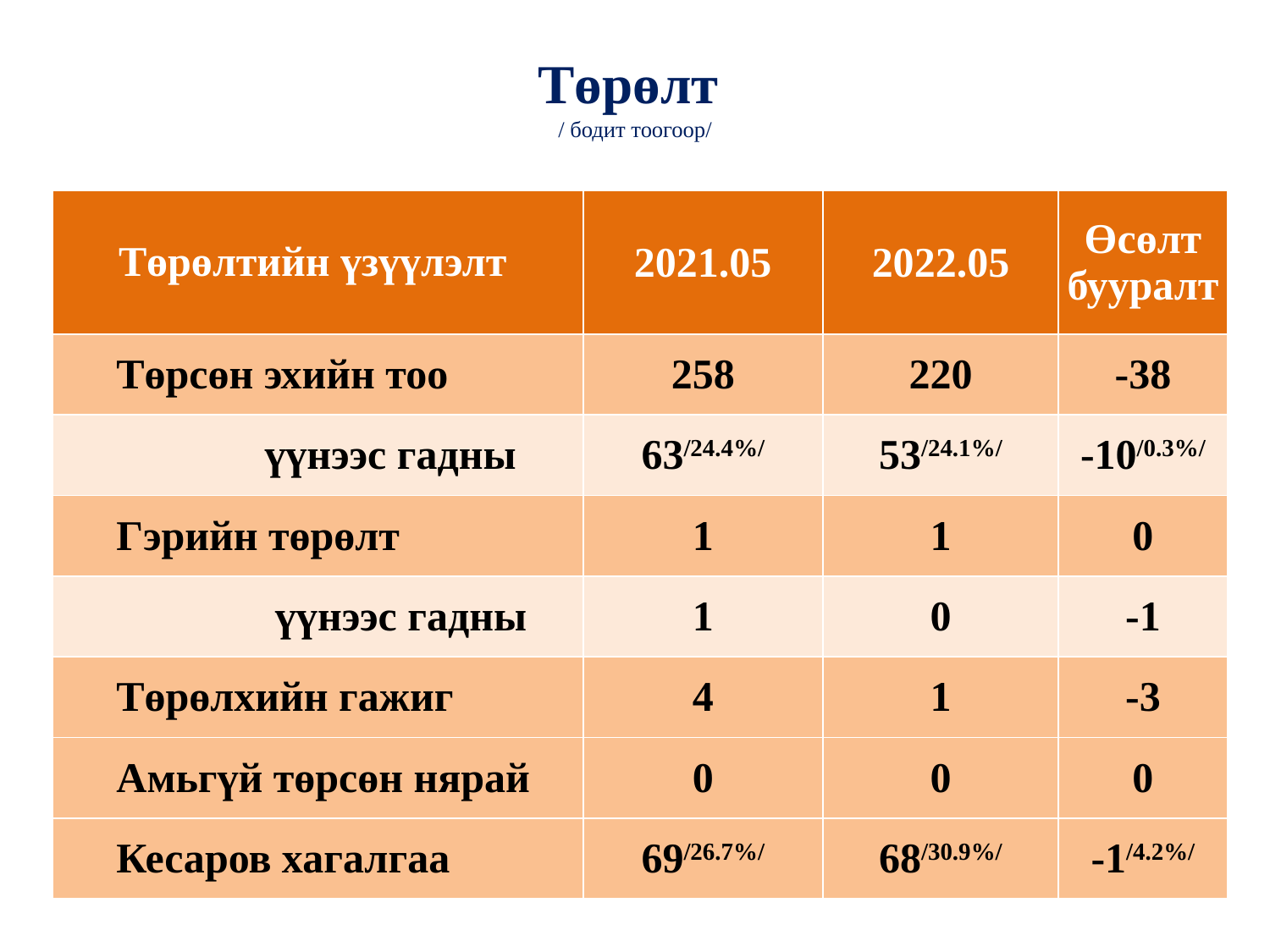

# Төрөлт / бодит тоогоор/
| Төрөлтийн үзүүлэлт | 2021.05 | 2022.05 | Өсөлт бууралт |
| --- | --- | --- | --- |
| Төрсөн эхийн тоо | 258 | 220 | -38 |
| үүнээс гадны | 63/24.4%/ | 53/24.1%/ | -10/0.3%/ |
| Гэрийн төрөлт | 1 | 1 | 0 |
| үүнээс гадны | 1 | 0 | -1 |
| Төрөлхийн гажиг | 4 | 1 | -3 |
| Амьгүй төрсөн нярай | 0 | 0 | 0 |
| Кесаров хагалгаа | 69/26.7%/ | 68/30.9%/ | -1/4.2%/ |